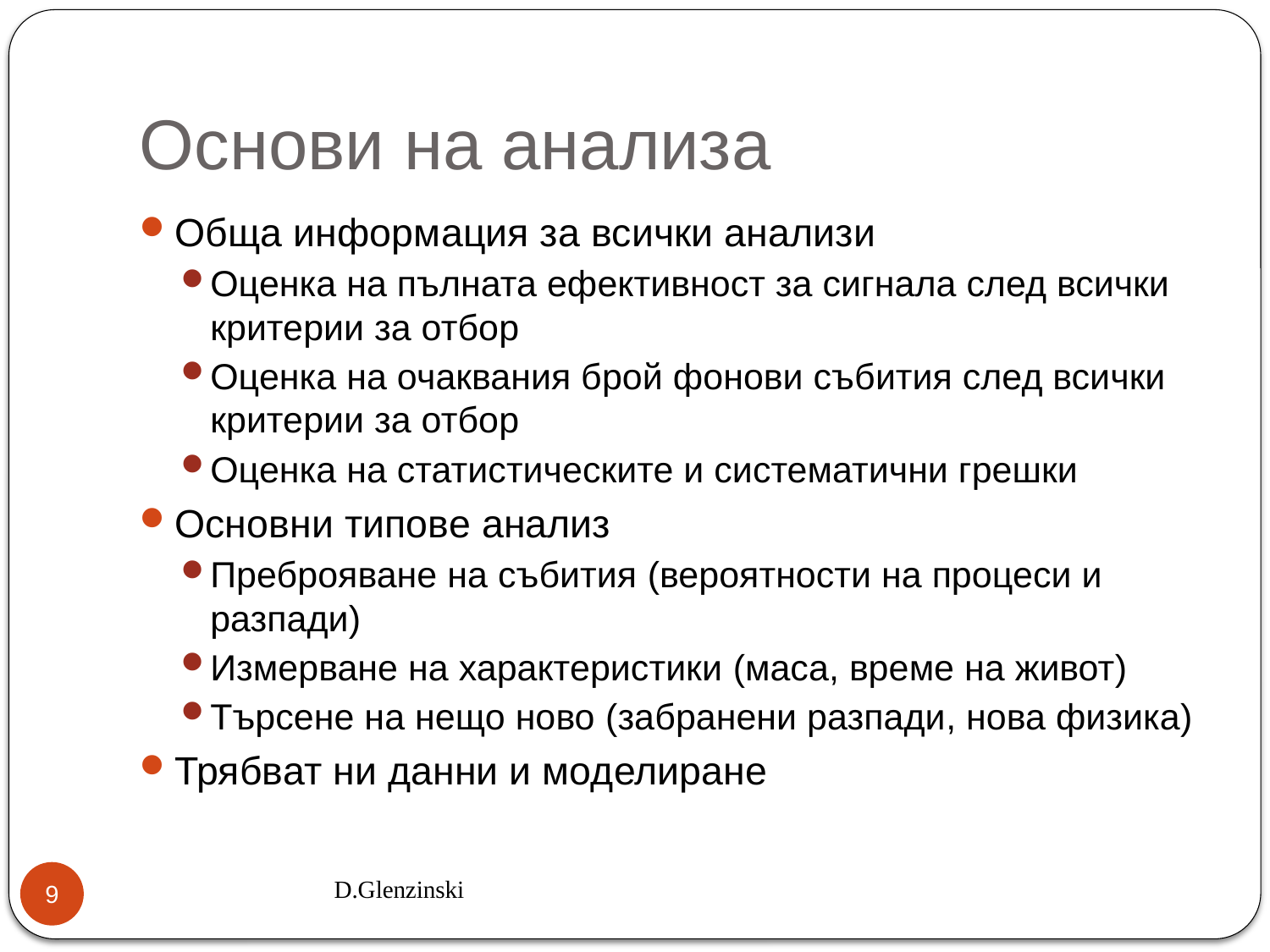

# Основи на анализа
Обща информация за всички анализи
Оценка на пълната ефективност за сигнала след всички критерии за отбор
Оценка на очаквания брой фонови събития след всички критерии за отбор
Оценка на статистическите и систематични грешки
Основни типове анализ
Преброяване на събития (вероятности на процеси и разпади)
Измерване на характеристики (маса, време на живот)
Търсене на нещо ново (забранени разпади, нова физика)
Трябват ни данни и моделиране
D.Glenzinski
9